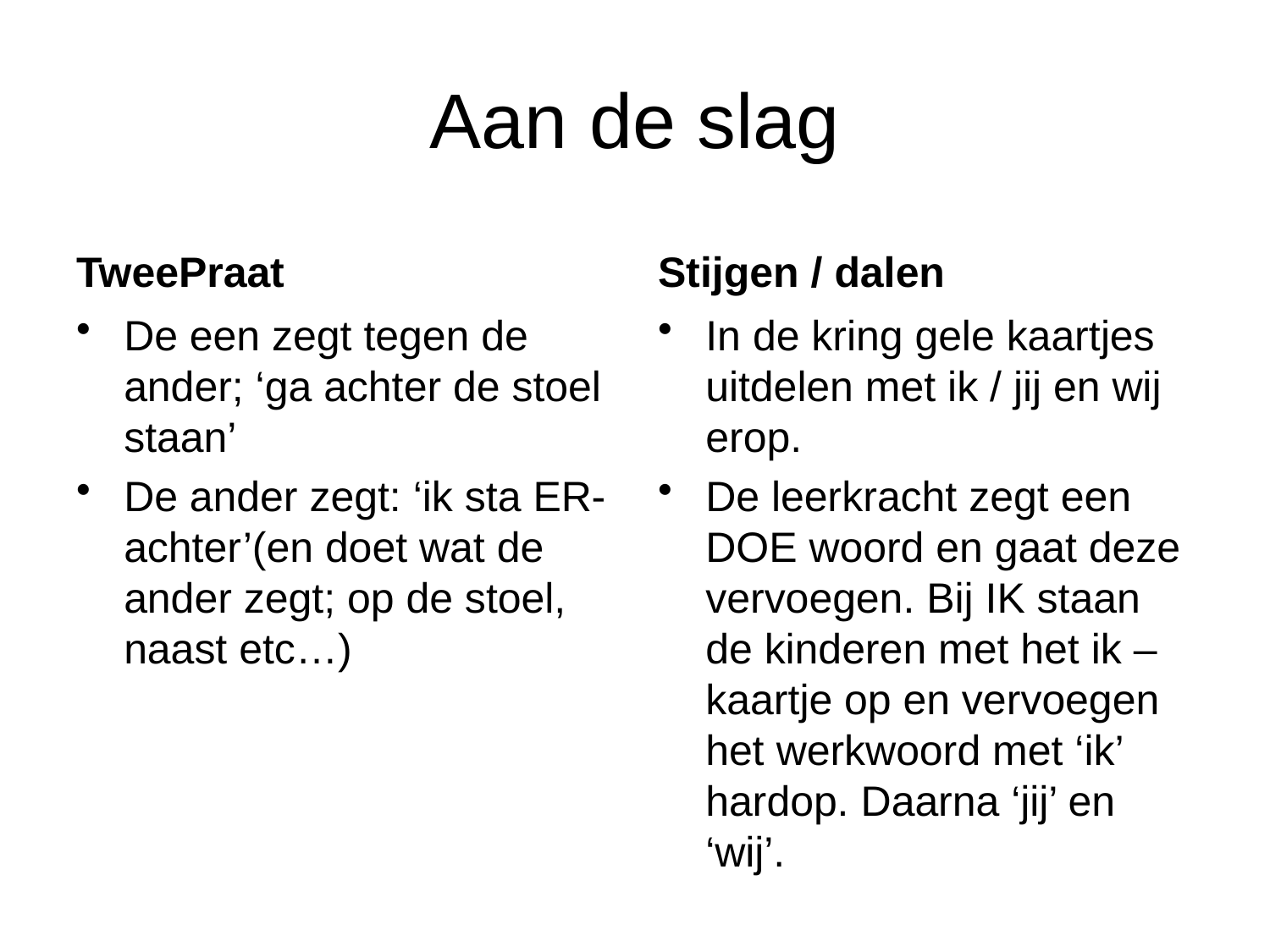

# Aan de slag
TweePraat
Stijgen / dalen
De een zegt tegen de ander; ‘ga achter de stoel staan’
De ander zegt: ‘ik sta ER-achter’(en doet wat de ander zegt; op de stoel, naast etc…)
In de kring gele kaartjes uitdelen met ik / jij en wij erop.
De leerkracht zegt een DOE woord en gaat deze vervoegen. Bij IK staan de kinderen met het ik – kaartje op en vervoegen het werkwoord met ‘ik’ hardop. Daarna ‘jij’ en ‘wij’.